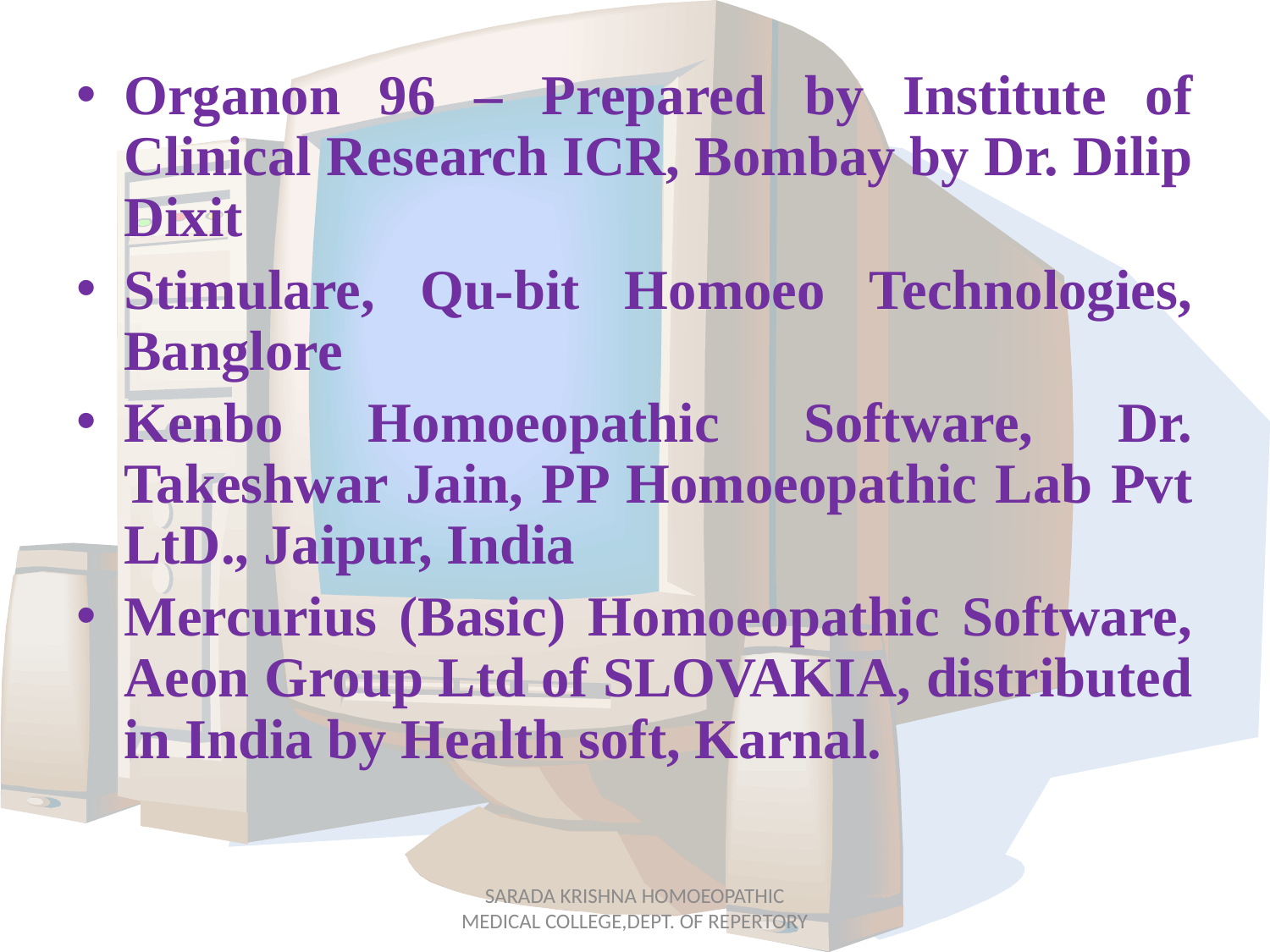

Organon 96 – Prepared by Institute of Clinical Research ICR, Bombay by Dr. Dilip Dixit
Stimulare, Qu-bit Homoeo Technologies, Banglore
Kenbo Homoeopathic Software, Dr. Takeshwar Jain, PP Homoeopathic Lab Pvt LtD., Jaipur, India
Mercurius (Basic) Homoeopathic Software, Aeon Group Ltd of SLOVAKIA, distributed in India by Health soft, Karnal.
SARADA KRISHNA HOMOEOPATHIC MEDICAL COLLEGE,DEPT. OF REPERTORY